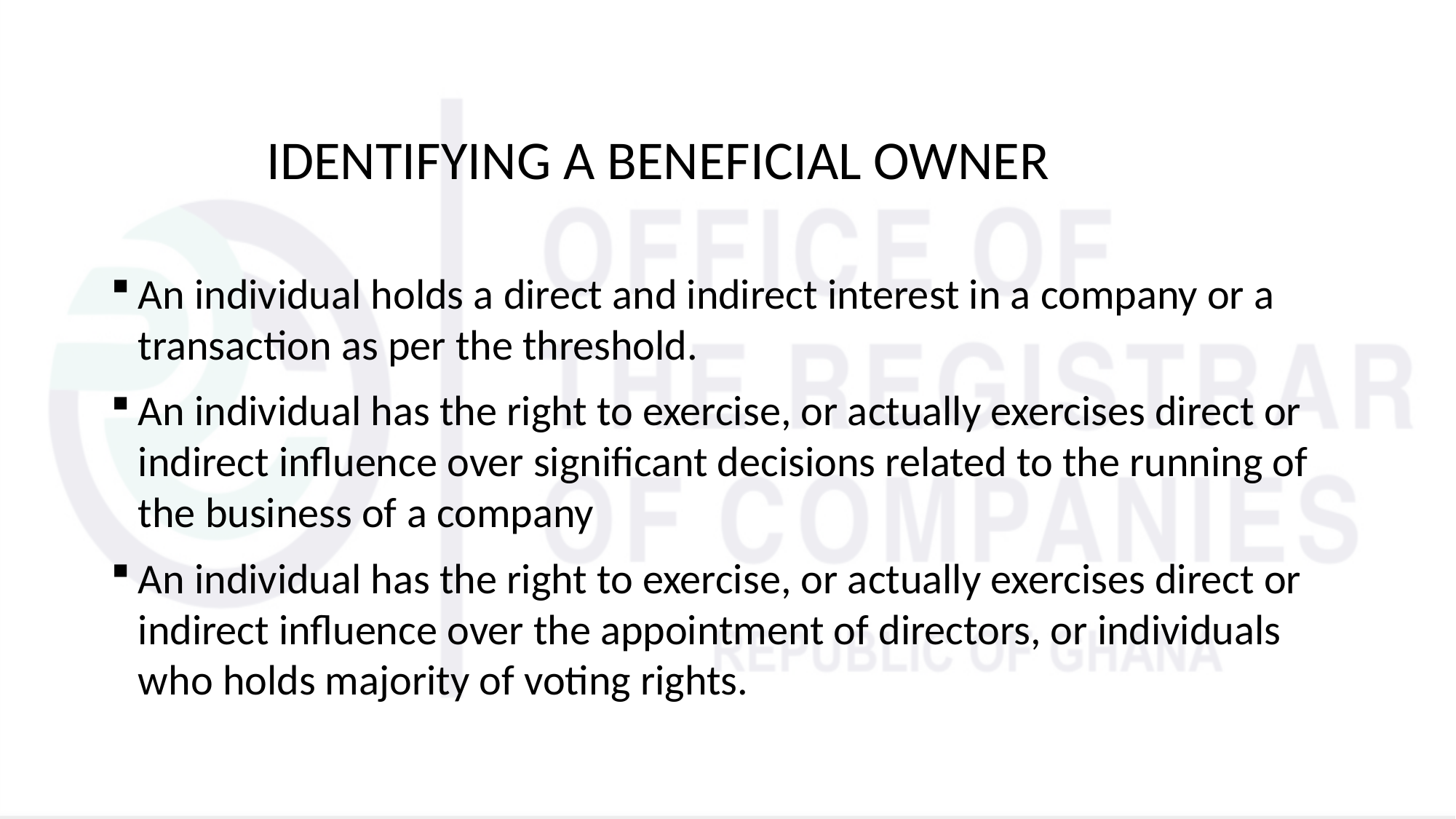

# IDENTIFYING A BENEFICIAL OWNER
An individual holds a direct and indirect interest in a company or a transaction as per the threshold.
An individual has the right to exercise, or actually exercises direct or indirect influence over significant decisions related to the running of the business of a company
An individual has the right to exercise, or actually exercises direct or indirect influence over the appointment of directors, or individuals who holds majority of voting rights.